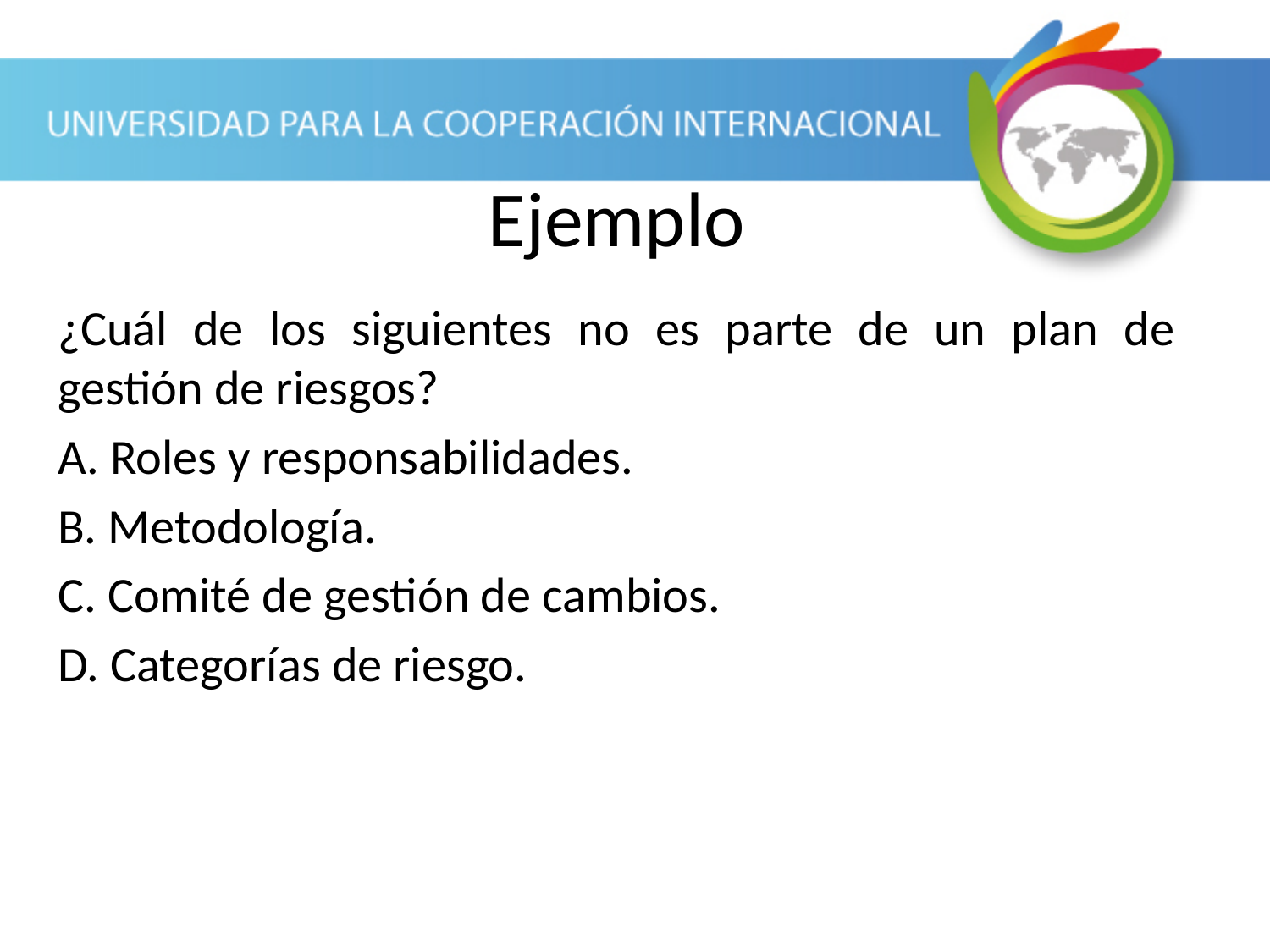

Ejemplo
¿Cuál de los siguientes no es parte de un plan de gestión de riesgos?
A. Roles y responsabilidades.
B. Metodología.
C. Comité de gestión de cambios.
D. Categorías de riesgo.